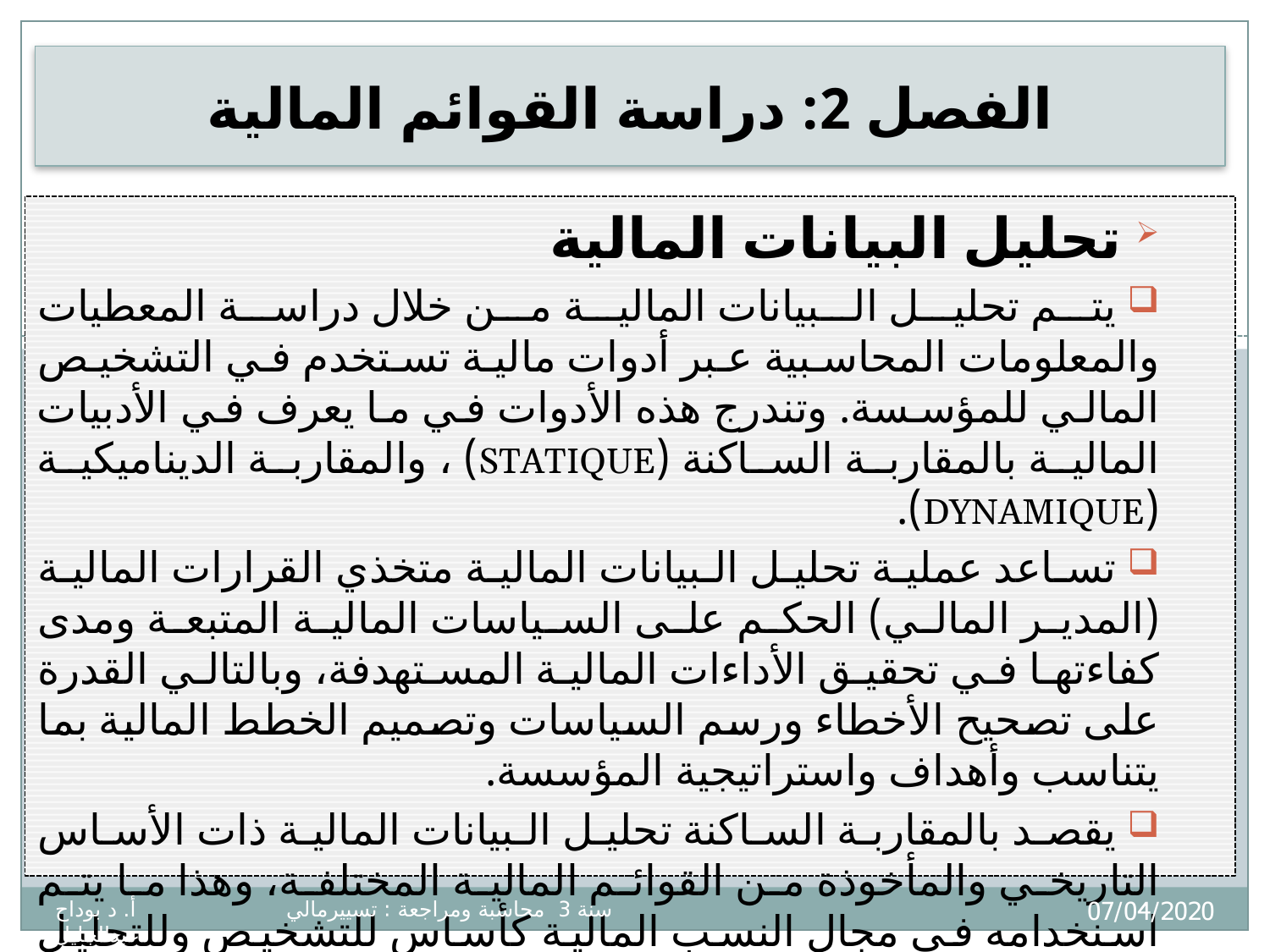

# الفصل 2: دراسة القوائم المالية
 	تحليل البيانات المالية
 يتم تحليل البيانات المالية من خلال دراسة المعطيات والمعلومات المحاسبية عبر أدوات مالية تستخدم في التشخيص المالي للمؤسسة. وتندرج هذه الأدوات في ما يعرف في الأدبيات المالية بالمقاربة الساكنة (Statique) ، والمقاربة الديناميكية (Dynamique).
 تساعد عملية تحليل البيانات المالية متخذي القرارات المالية (المدير المالي) الحكم على السياسات المالية المتبعة ومدى كفاءتها في تحقيق الأداءات المالية المستهدفة، وبالتالي القدرة على تصحيح الأخطاء ورسم السياسات وتصميم الخطط المالية بما يتناسب وأهداف واستراتيجية المؤسسة.
 يقصد بالمقاربة الساكنة تحليل البيانات المالية ذات الأساس التاريخي والمأخوذة من القوائم المالية المختلفة، وهذا ما يتم اسنخدامه في مجال النسب المالية كأساس للتشخيص وللتحليل المالي.
16
07/04/2020
سنة 3  محاسبة ومراجعة : تسييرمالي                       أ. د بوداح عبدالجليل